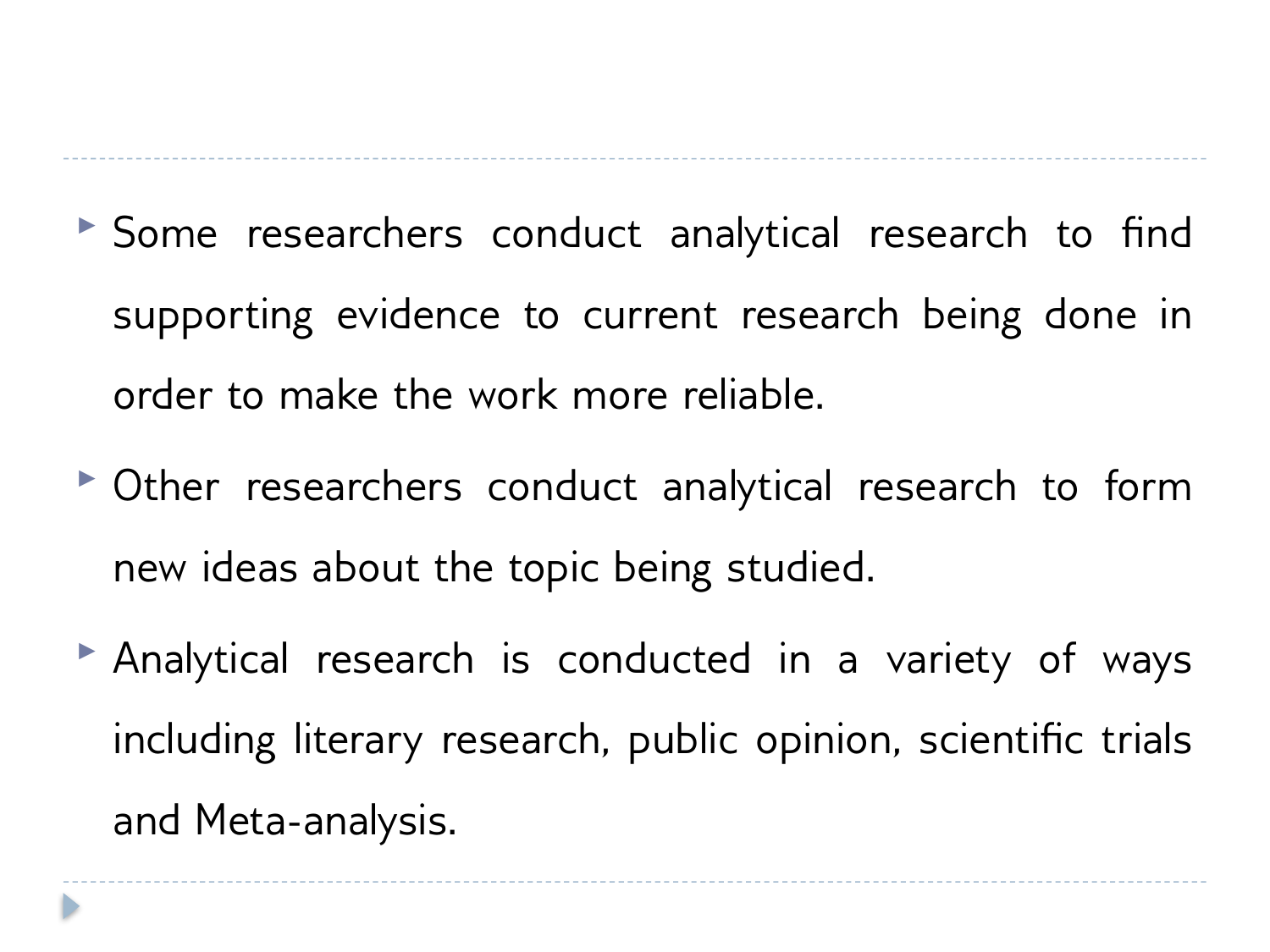

#
Some researchers conduct analytical research to find supporting evidence to current research being done in order to make the work more reliable.
Other researchers conduct analytical research to form new ideas about the topic being studied.
Analytical research is conducted in a variety of ways including literary research, public opinion, scientific trials and Meta-analysis.